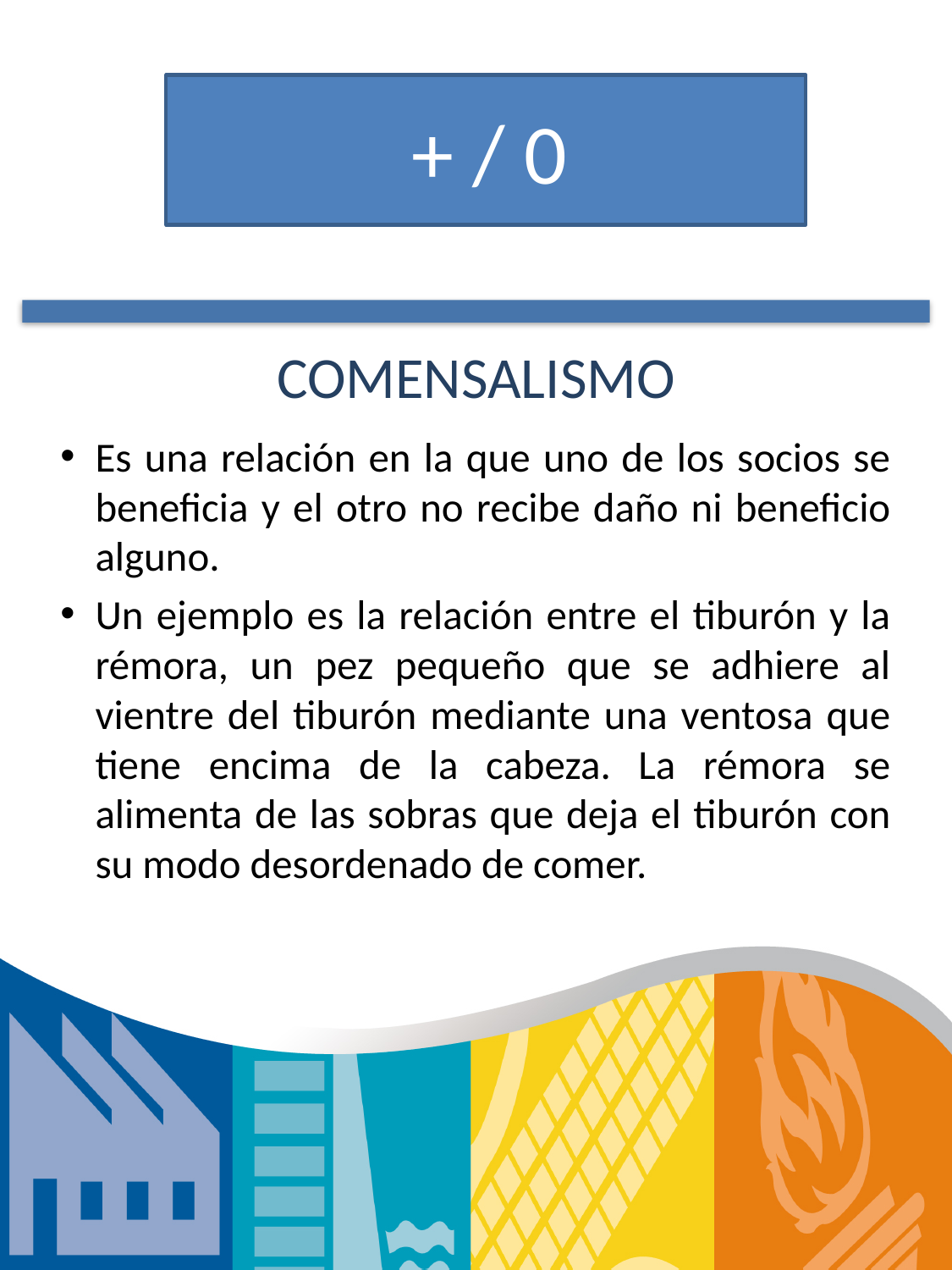

+ / 0

# COMENSALISMO
Es una relación en la que uno de los socios se beneficia y el otro no recibe daño ni beneficio alguno.
Un ejemplo es la relación entre el tiburón y la rémora, un pez pequeño que se adhiere al vientre del tiburón mediante una ventosa que tiene encima de la cabeza. La rémora se alimenta de las sobras que deja el tiburón con su modo desordenado de comer.